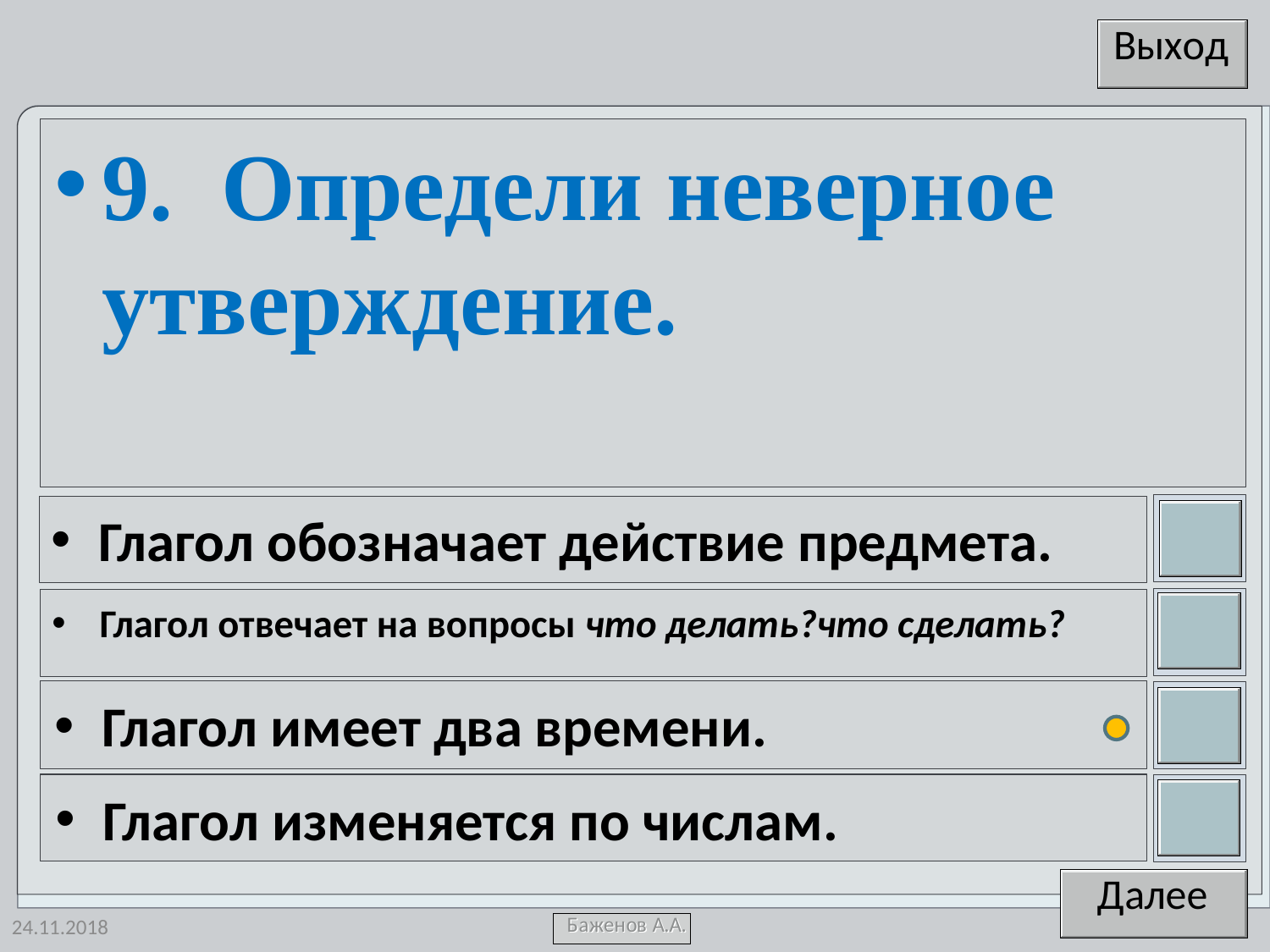

9.  Определи неверное утверждение.

Глагол обозначает действие предмета.

Глагол отвечает на вопросы что делать?что сделать?

Глагол имеет два времени.

Глагол изменяется по числам.

24.11.2018